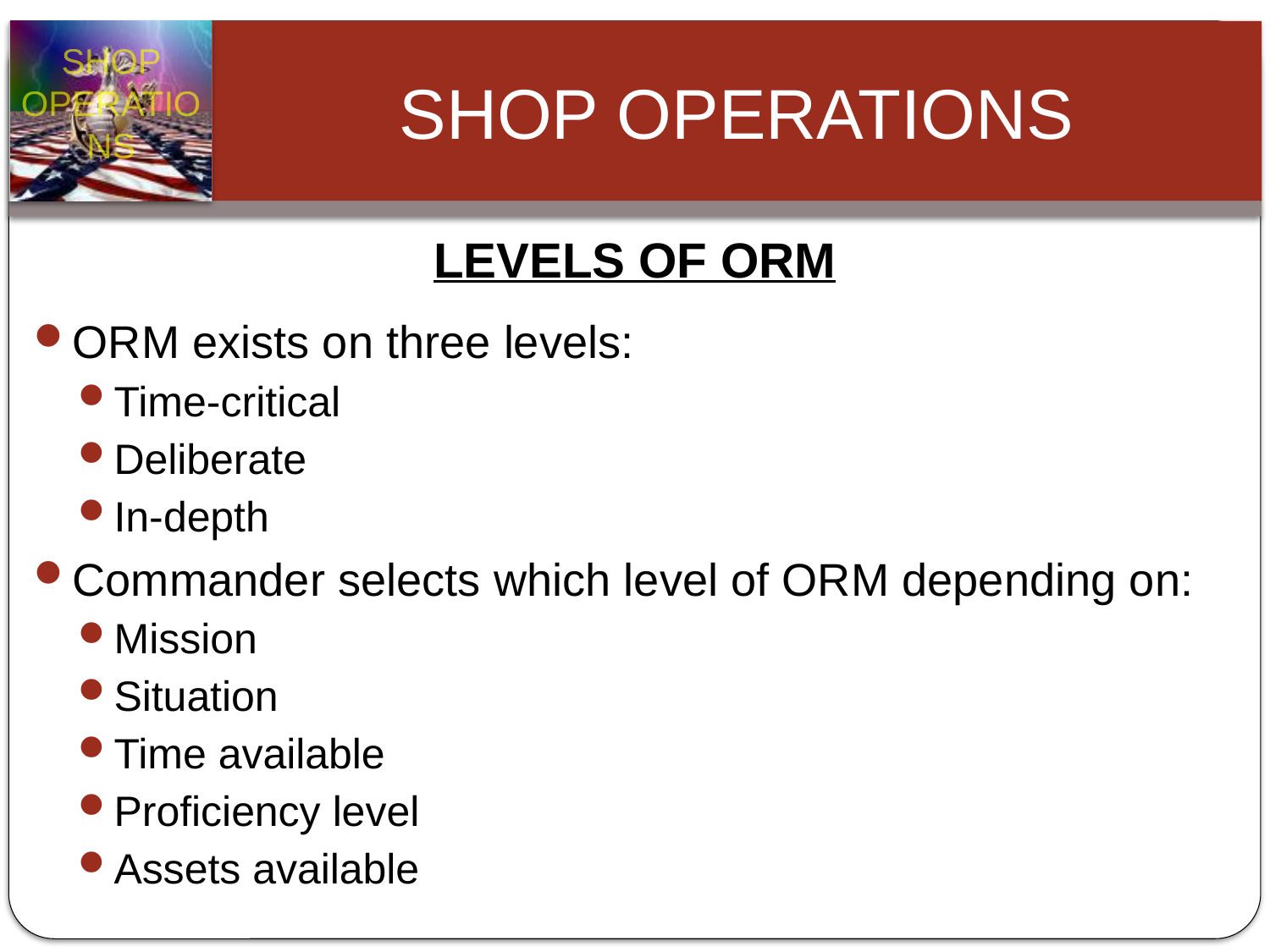

# LEVELS OF ORM
ORM exists on three levels:
Time-critical
Deliberate
In-depth
Commander selects which level of ORM depending on:
Mission
Situation
Time available
Proficiency level
Assets available
Slide 24